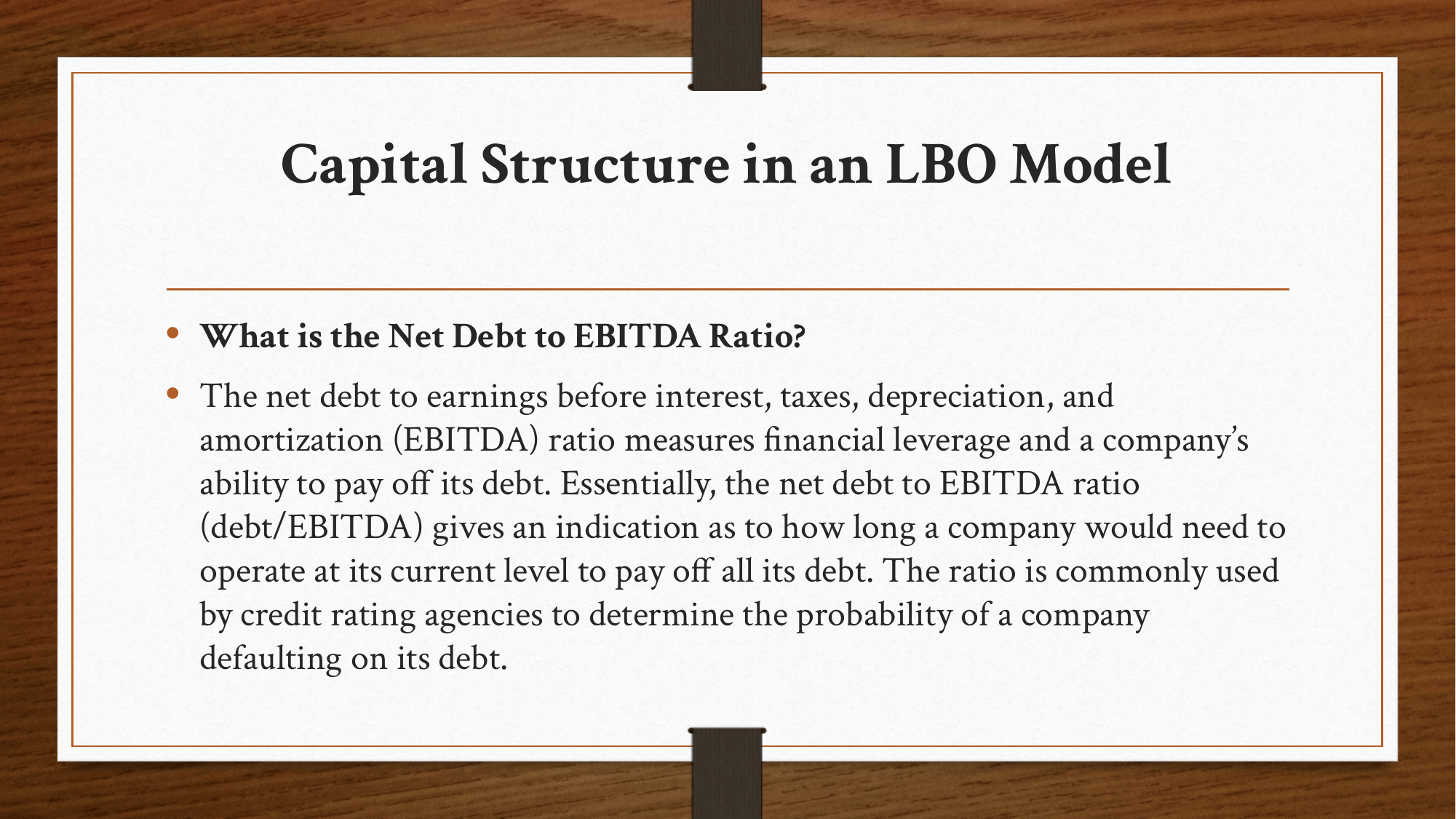

# Capital Structure in an LBO Model
What is the Net Debt to EBITDA Ratio?
The net debt to earnings before interest, taxes, depreciation, and amortization (EBITDA) ratio measures financial leverage and a company’s ability to pay off its debt. Essentially, the net debt to EBITDA ratio (debt/EBITDA) gives an indication as to how long a company would need to operate at its current level to pay off all its debt. The ratio is commonly used by credit rating agencies to determine the probability of a company defaulting on its debt.